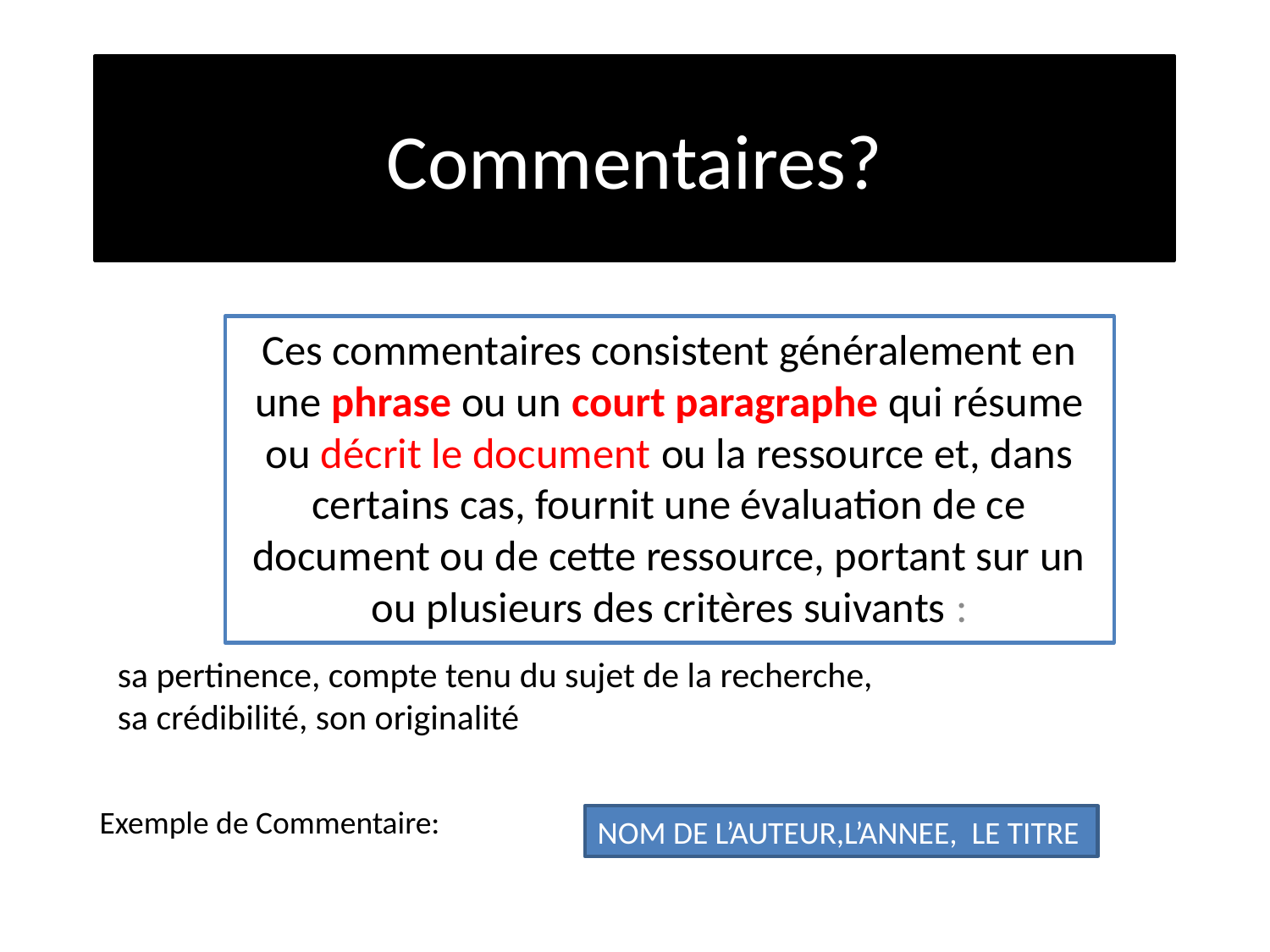

# Commentaires?
Ces commentaires consistent généralement en une phrase ou un court paragraphe qui résume ou décrit le document ou la ressource et, dans certains cas, fournit une évaluation de ce document ou de cette ressource, portant sur un ou plusieurs des critères suivants :
sa pertinence, compte tenu du sujet de la recherche, sa crédibilité, son originalité
Exemple de Commentaire:
NOM DE L’AUTEUR,L’ANNEE,  LE TITRE